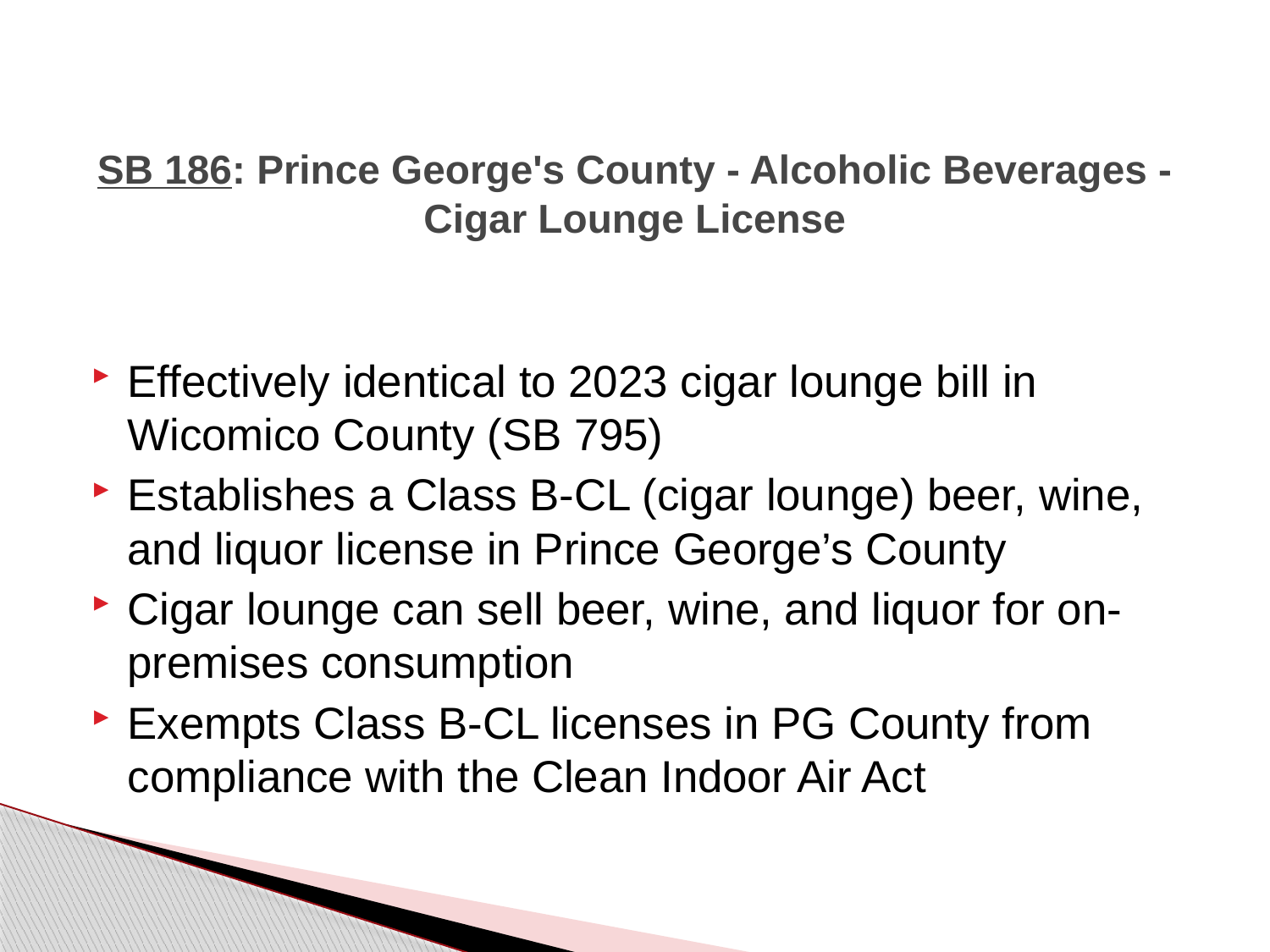

# SB 186: Prince George's County - Alcoholic Beverages - Cigar Lounge License
Effectively identical to 2023 cigar lounge bill in Wicomico County (SB 795)
Establishes a Class B-CL (cigar lounge) beer, wine, and liquor license in Prince George’s County
Cigar lounge can sell beer, wine, and liquor for on-premises consumption
Exempts Class B-CL licenses in PG County from compliance with the Clean Indoor Air Act